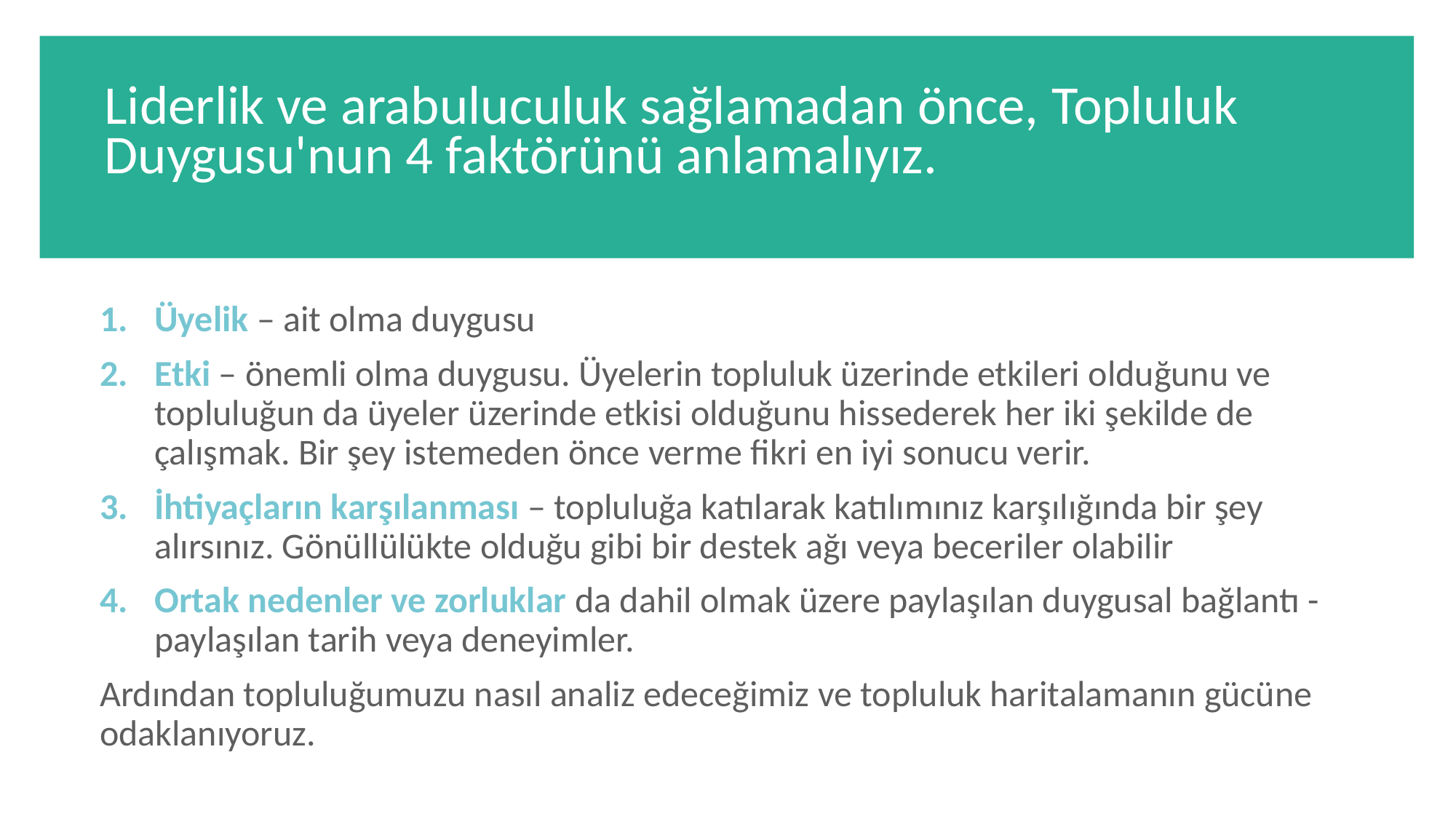

Liderlik ve arabuluculuk sağlamadan önce, Topluluk Duygusu'nun 4 faktörünü anlamalıyız.
Üyelik – ait olma duygusu
Etki – önemli olma duygusu. Üyelerin topluluk üzerinde etkileri olduğunu ve topluluğun da üyeler üzerinde etkisi olduğunu hissederek her iki şekilde de çalışmak. Bir şey istemeden önce verme fikri en iyi sonucu verir.
İhtiyaçların karşılanması – topluluğa katılarak katılımınız karşılığında bir şey alırsınız. Gönüllülükte olduğu gibi bir destek ağı veya beceriler olabilir
Ortak nedenler ve zorluklar da dahil olmak üzere paylaşılan duygusal bağlantı - paylaşılan tarih veya deneyimler.
Ardından topluluğumuzu nasıl analiz edeceğimiz ve topluluk haritalamanın gücüne odaklanıyoruz.